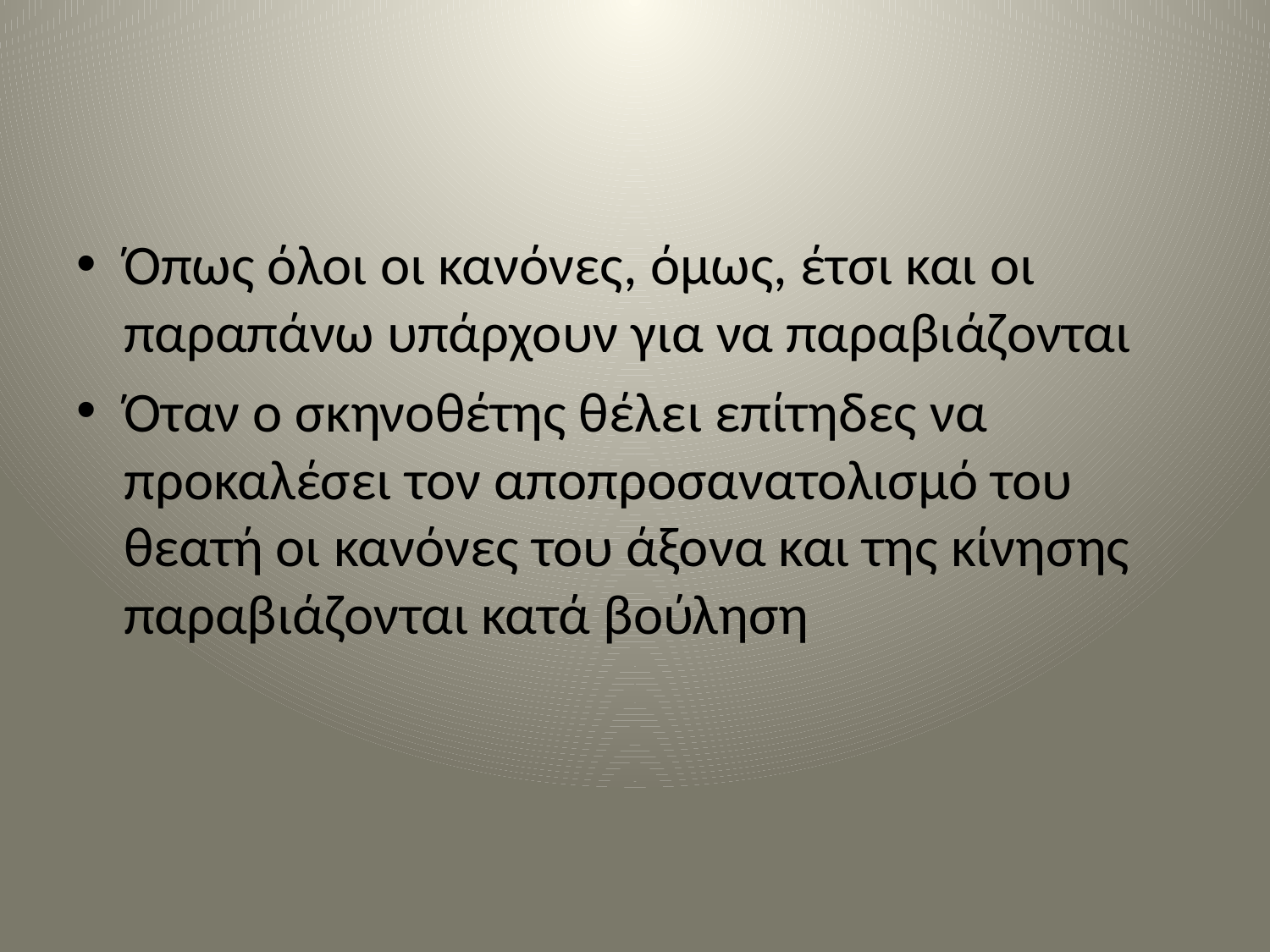

#
Όπως όλοι οι κανόνες, όμως, έτσι και οι παραπάνω υπάρχουν για να παραβιάζονται
Όταν ο σκηνοθέτης θέλει επίτηδες να προκαλέσει τον αποπροσανατολισμό του θεατή οι κανόνες του άξονα και της κίνησης παραβιάζονται κατά βούληση